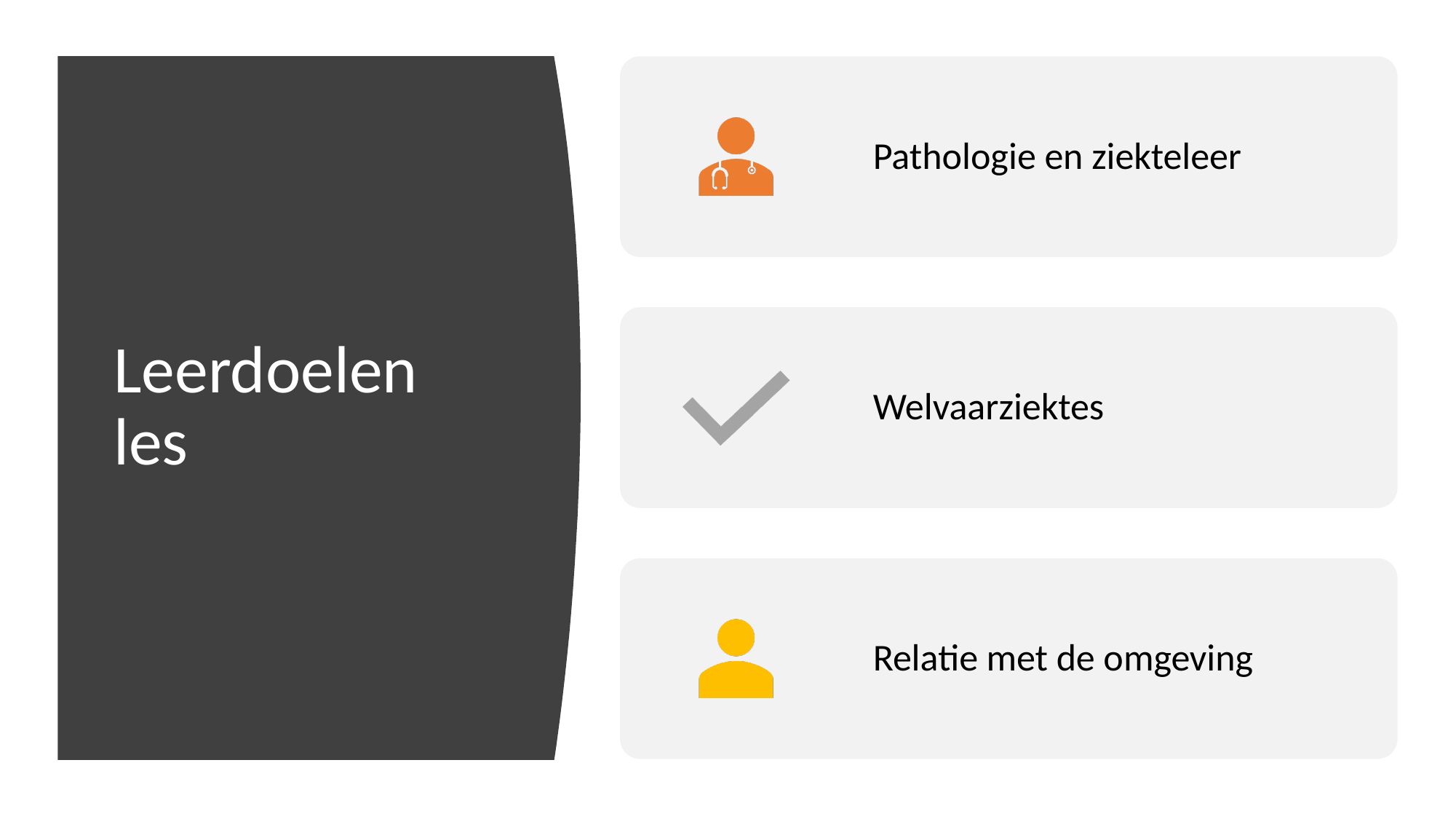

Pathologie en ziekteleer
Welvaarziektes
Relatie met de omgeving

# Leerdoelen les